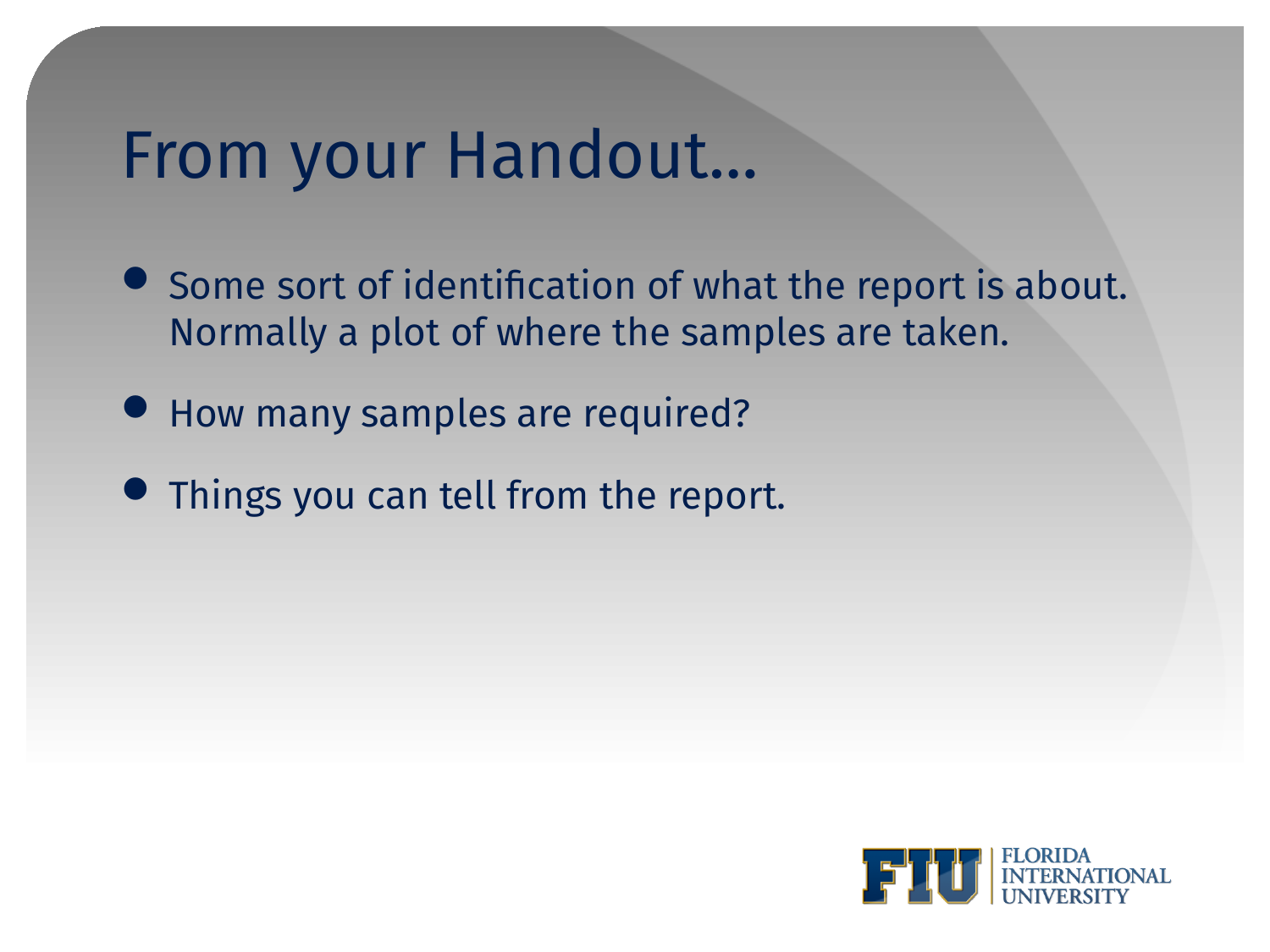

# From your Handout…
Some sort of identification of what the report is about.  Normally a plot of where the samples are taken.
How many samples are required?
Things you can tell from the report.